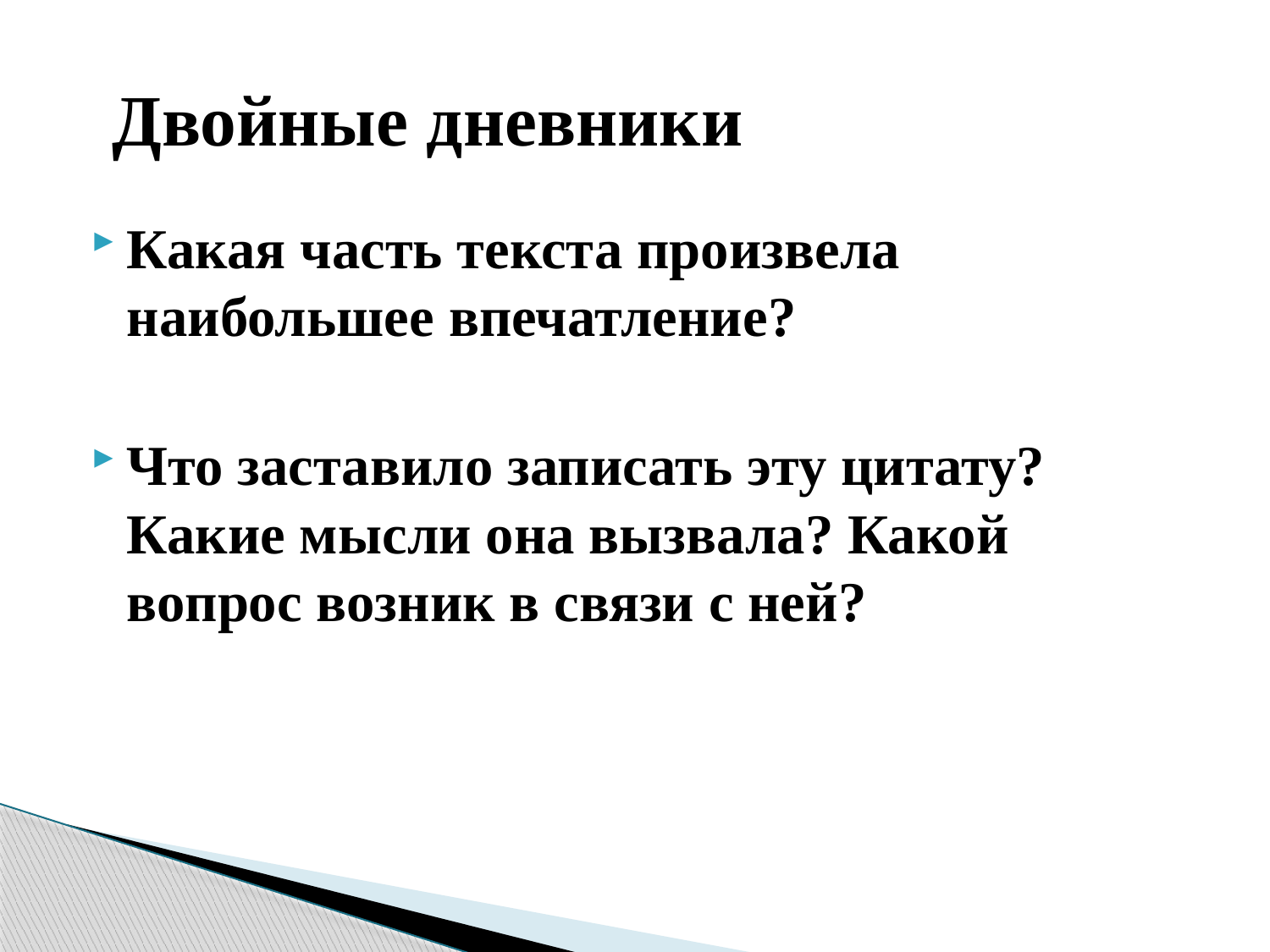

# Двойные дневники
Какая часть текста произвела наибольшее впечатление?

Что заставило записать эту цитату? Какие мысли она вызвала? Какой вопрос возник в связи с ней?